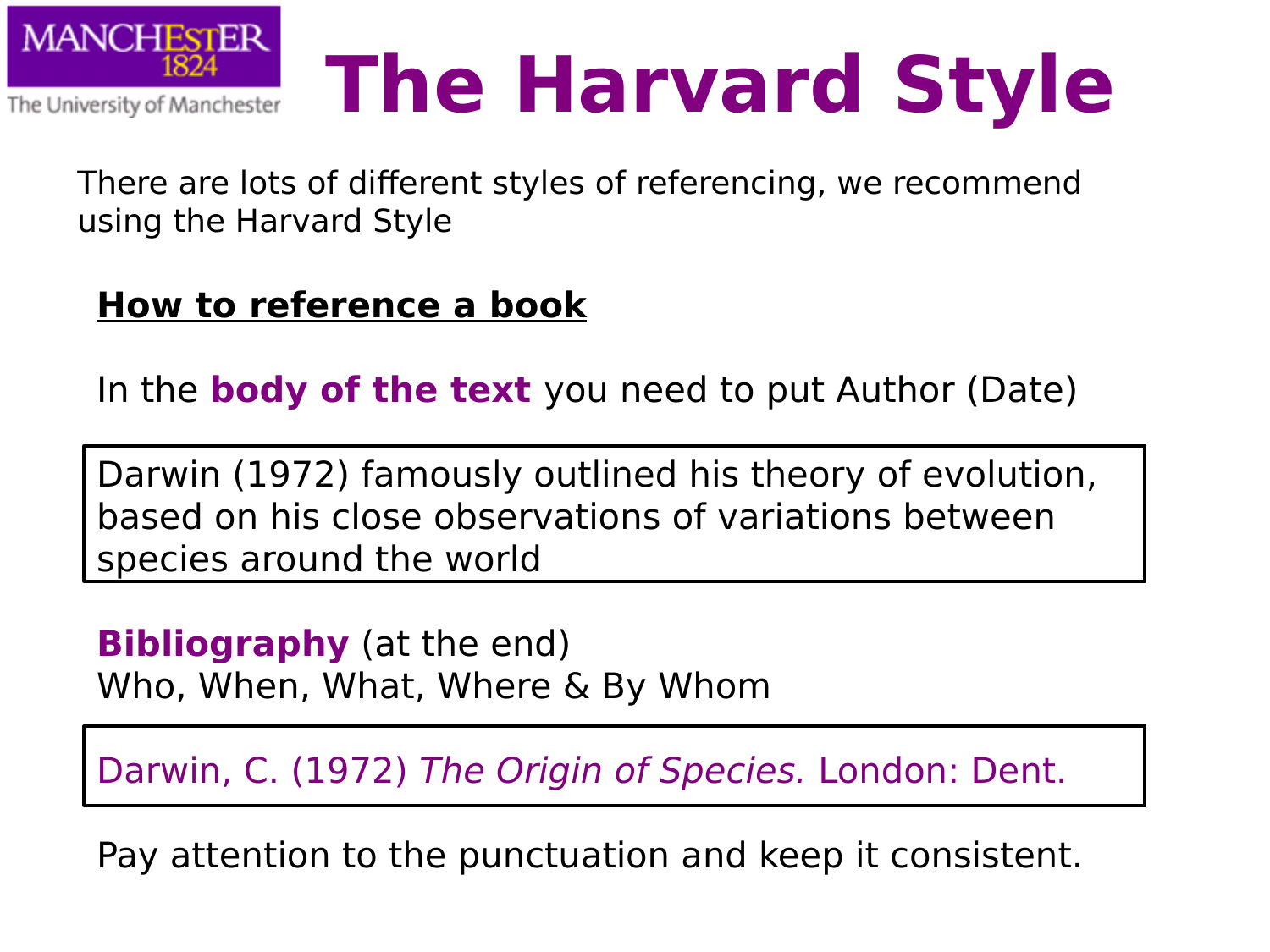

The Harvard Style
There are lots of different styles of referencing, we recommend using the Harvard Style
How to reference a book

In the body of the text you need to put Author (Date)

Darwin (1972) famously outlined his theory of evolution, based on his close observations of variations between species around the world

Bibliography (at the end)
Who, When, What, Where & By Whom

Darwin, C. (1972) The Origin of Species. London: Dent.

Pay attention to the punctuation and keep it consistent.